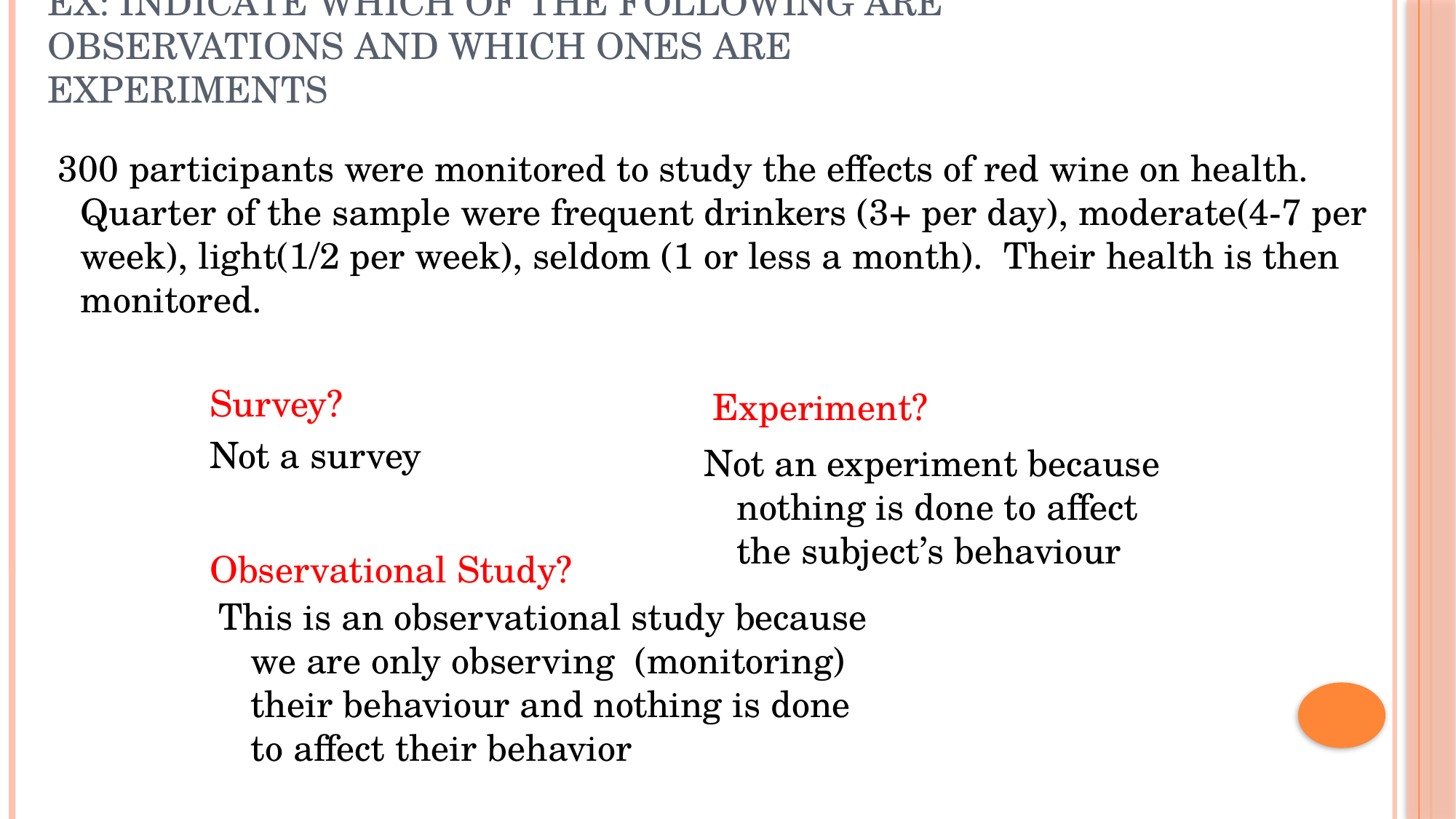

# Ex: Indicate which of the following are Observations and Which ones are Experiments
 300 participants were monitored to study the effects of red wine on health.  Quarter of the sample were frequent drinkers (3+ per day), moderate(4-7 per week), light(1/2 per week), seldom (1 or less a month).  Their health is then monitored.
Survey?
Experiment?
Not a survey
Not an experiment because nothing is done to affect the subject’s behaviour
Observational Study?
This is an observational study because we are only observing  (monitoring) their behaviour and nothing is done to affect their behavior